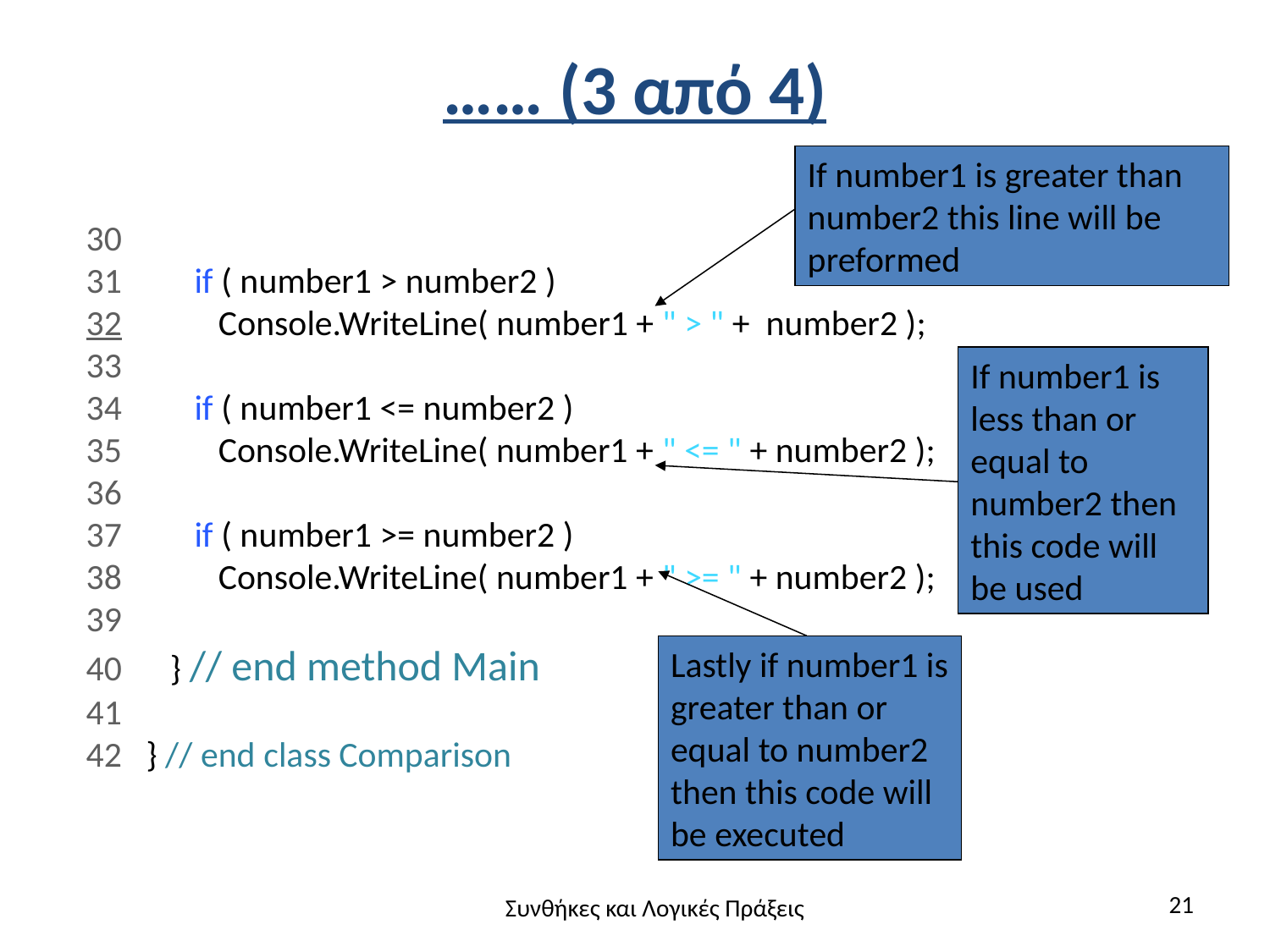

# …… (3 από 4)
If number1 is greater than number2 this line will be preformed

30
31         if ( number1 > number2 )
32            Console.WriteLine( number1 + " > " +  number2 );
33
34         if ( number1 <= number2 )
35            Console.WriteLine( number1 + " <= " + number2 );
36
37         if ( number1 >= number2 )
38            Console.WriteLine( number1 + " >= " + number2 );
39
40      } // end method Main
41
42   } // end class Comparison
If number1 is less than or equal to number2 then this code will be used

Lastly if number1 is greater than or equal to number2 then this code will be executed
21
Συνθήκες και Λογικές Πράξεις